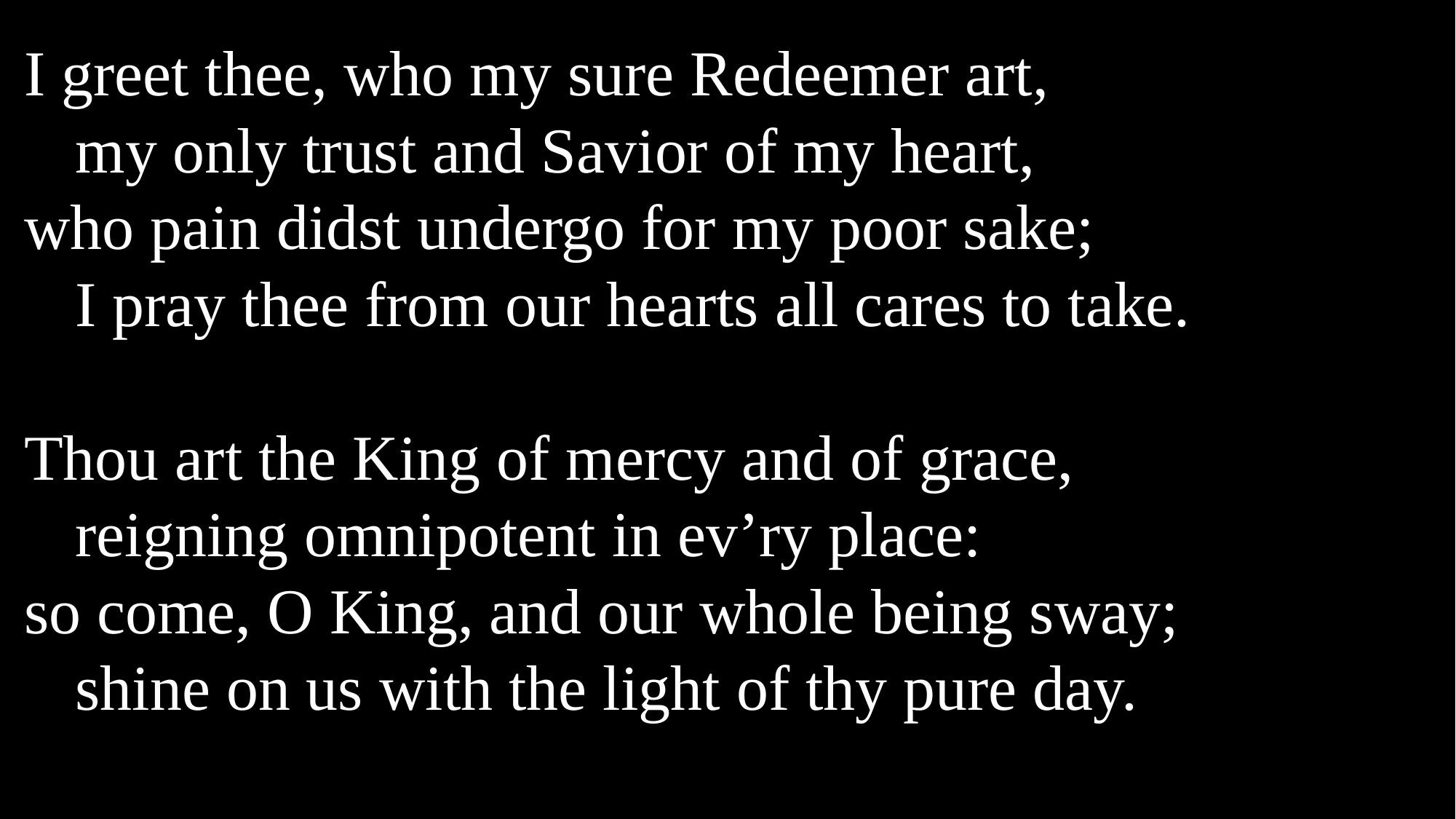

I greet thee, who my sure Redeemer art,
	my only trust and Savior of my heart,
who pain didst undergo for my poor sake;
	I pray thee from our hearts all cares to take.

Thou art the King of mercy and of grace,
	reigning omnipotent in ev’ry place:
so come, O King, and our whole being sway;
	shine on us with the light of thy pure day.